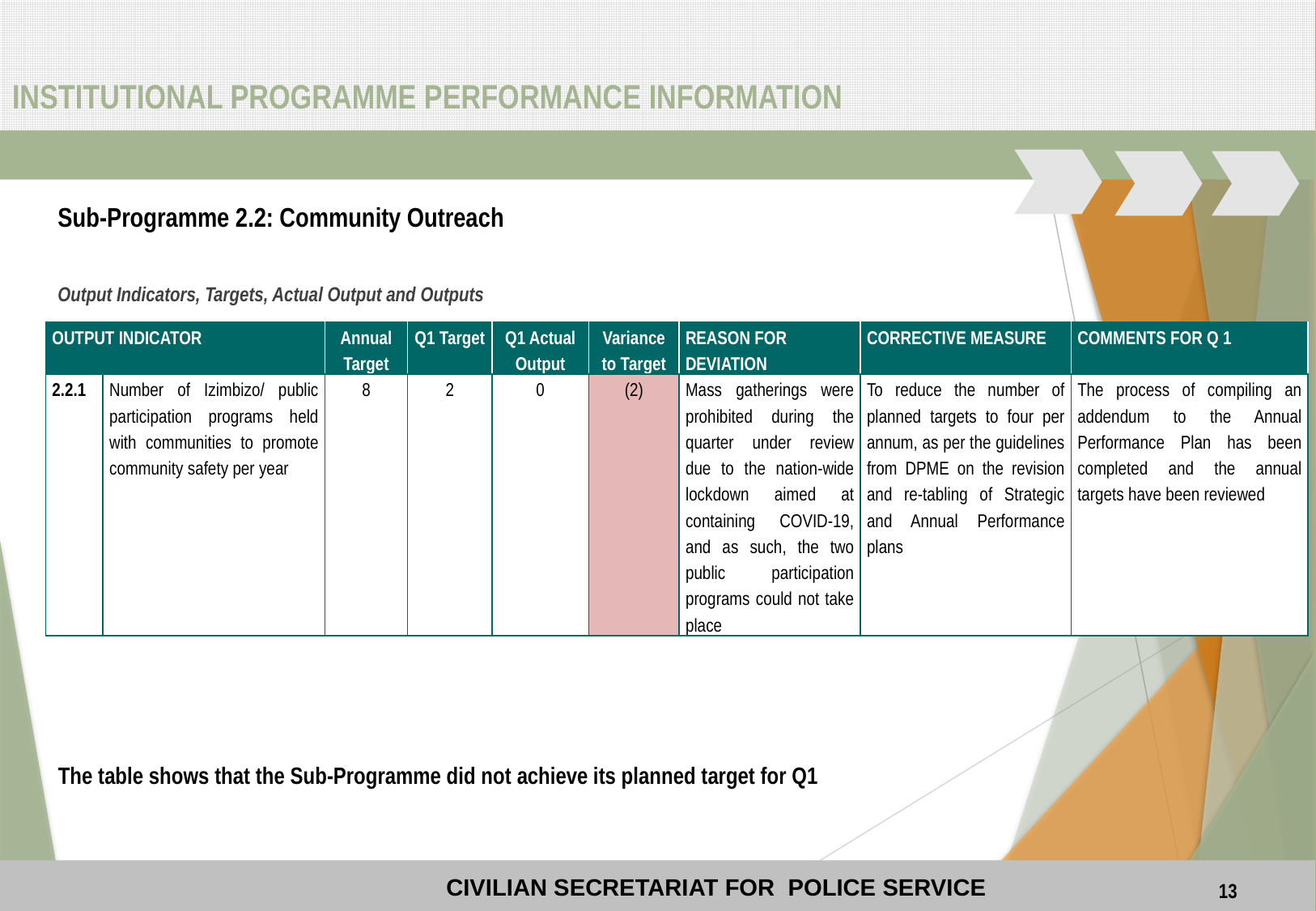

# INSTITUTIONAL PROGRAMME PERFORMANCE INFORMATION
Sub-Programme 2.2: Community Outreach

Output Indicators, Targets, Actual Output and Outputs

| OUTPUT INDICATOR |  | Annual Target | Q1 Target | Q1 Actual Output | Variance to Target | REASON FOR DEVIATION | CORRECTIVE MEASURE | COMMENTS FOR Q 1 |
| --- | --- | --- | --- | --- | --- | --- | --- | --- |
| 2.2.1 | Number of Izimbizo/ public participation programs held with communities to promote community safety per year | 8 | 2 | 0 | (2) | Mass gatherings were prohibited during the quarter under review due to the nation-wide lockdown aimed at containing COVID-19, and as such, the two public participation programs could not take place | To reduce the number of planned targets to four per annum, as per the guidelines from DPME on the revision and re-tabling of Strategic and Annual Performance plans | The process of compiling an addendum to the Annual Performance Plan has been completed and the annual targets have been reviewed |
The table shows that the Sub-Programme did not achieve its planned target for Q1

13